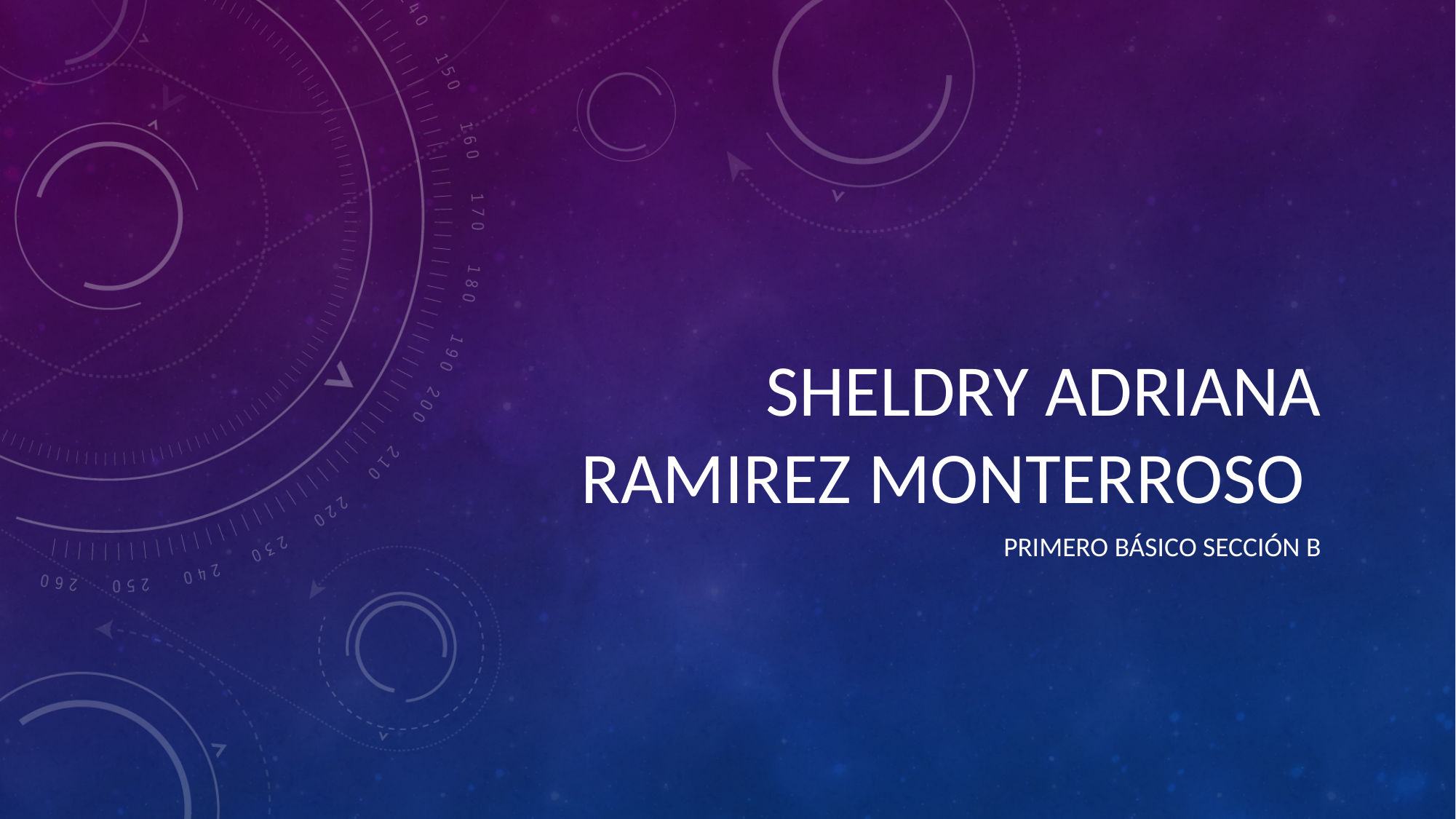

# Sheldry Adriana Ramirez Monterroso
Primero básico sección B